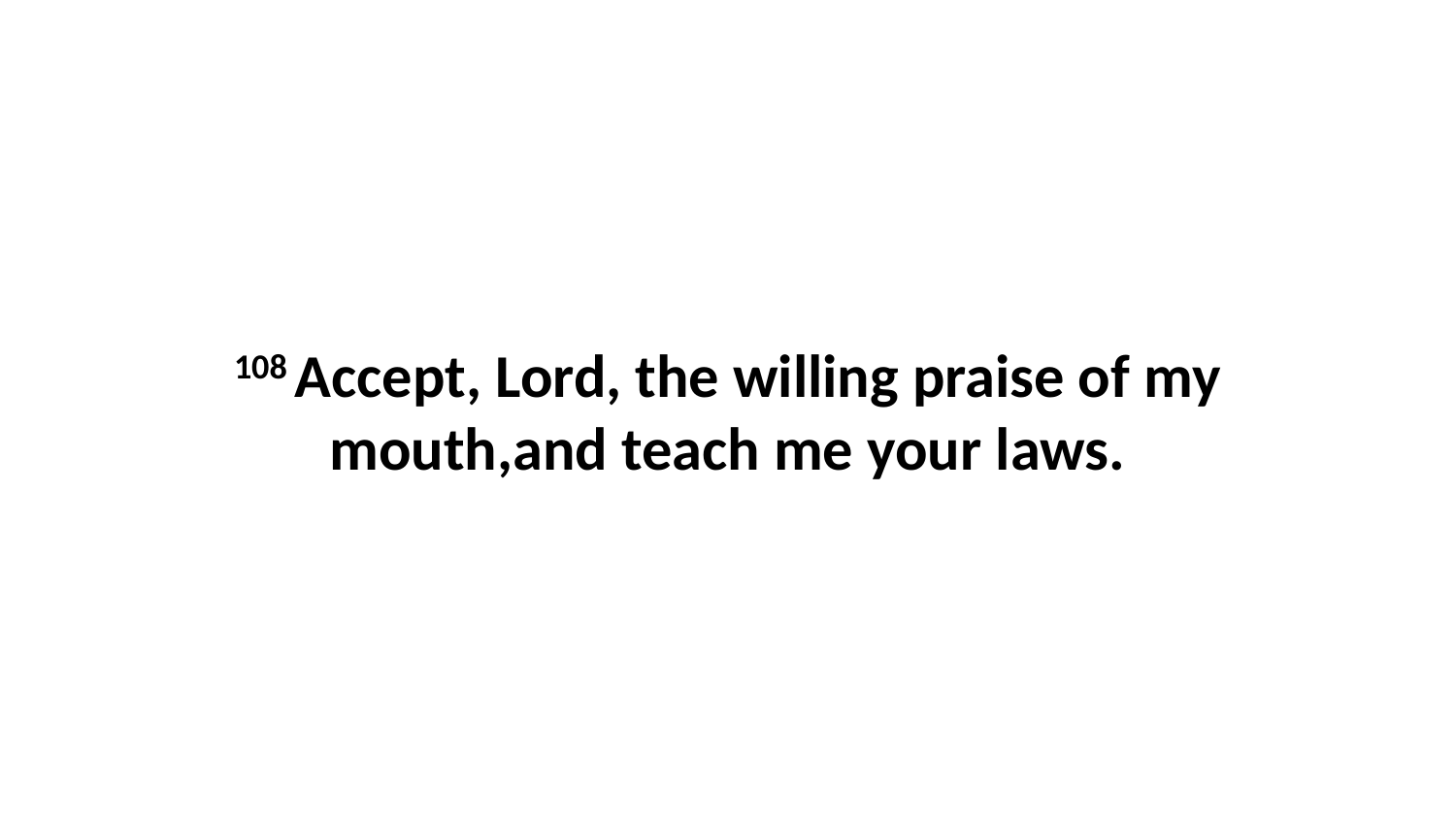

108 Accept, Lord, the willing praise of my mouth,and teach me your laws.